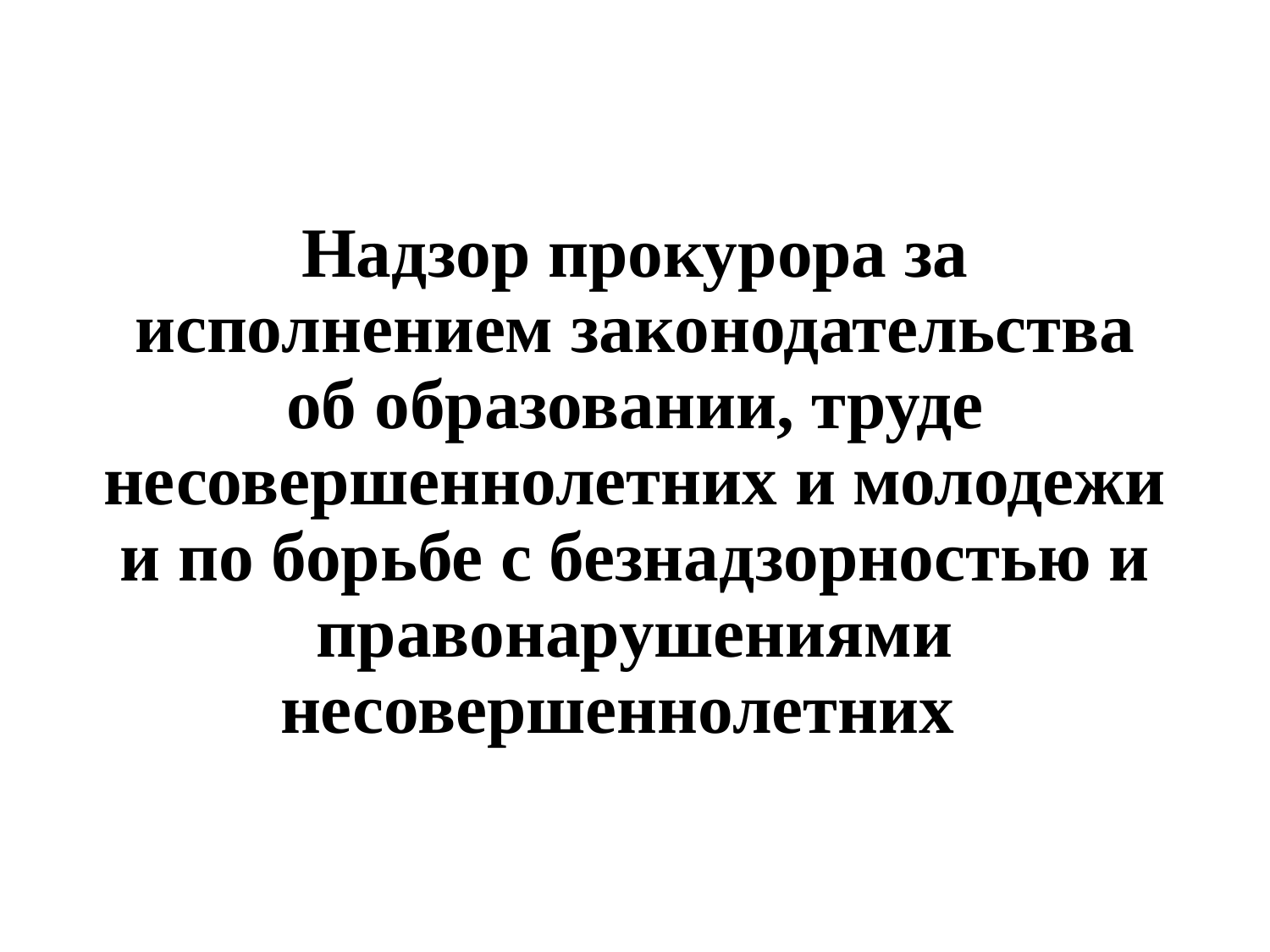

Надзор прокурора за исполнением законодательства об образовании, труде несовершеннолетних и молодежи и по борьбе с безнадзорностью и правонарушениями несовершеннолетних.